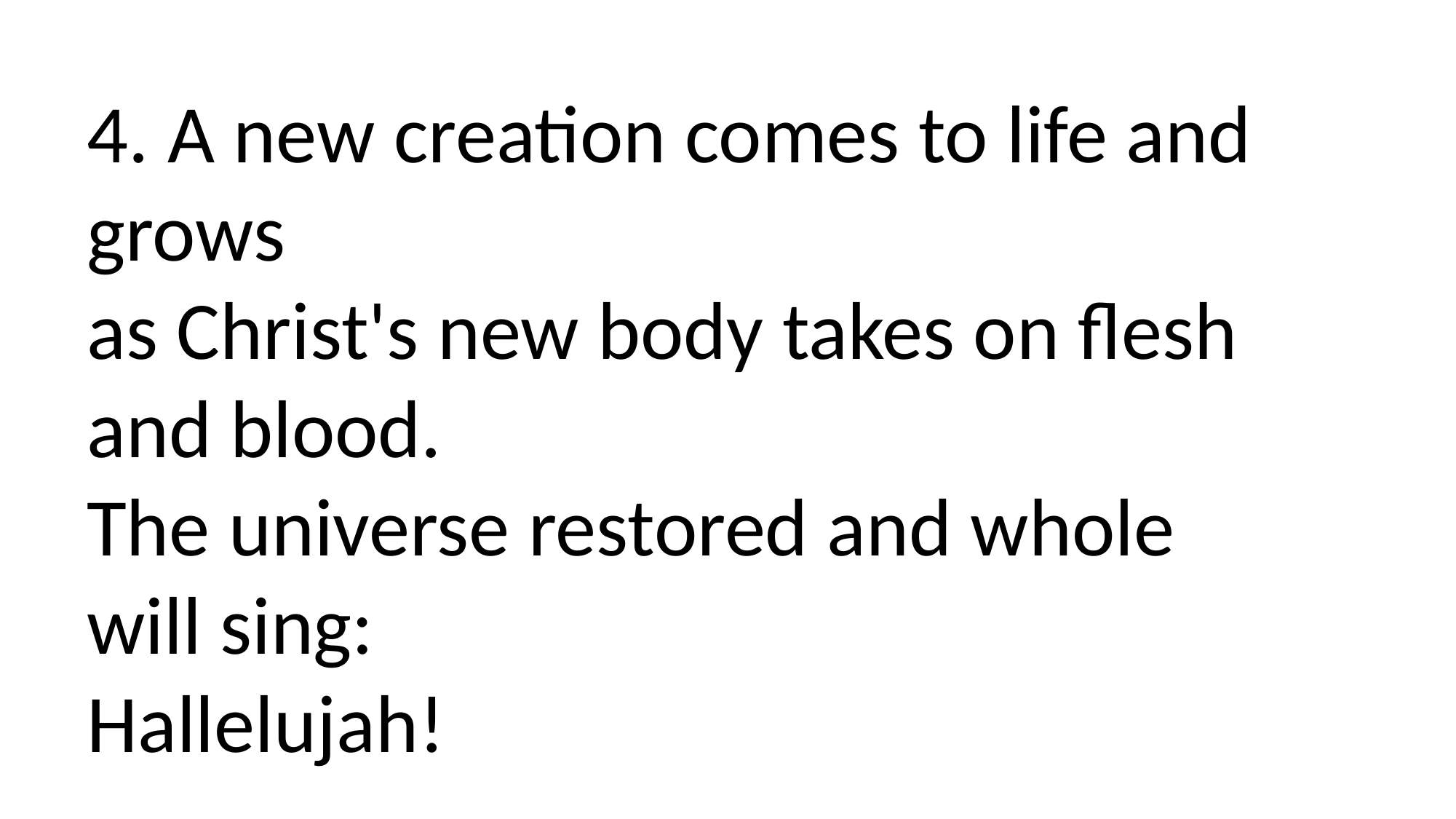

4. A new creation comes to life and grows
as Christ's new body takes on flesh and blood.
The universe restored and whole will sing:
Hallelujah!